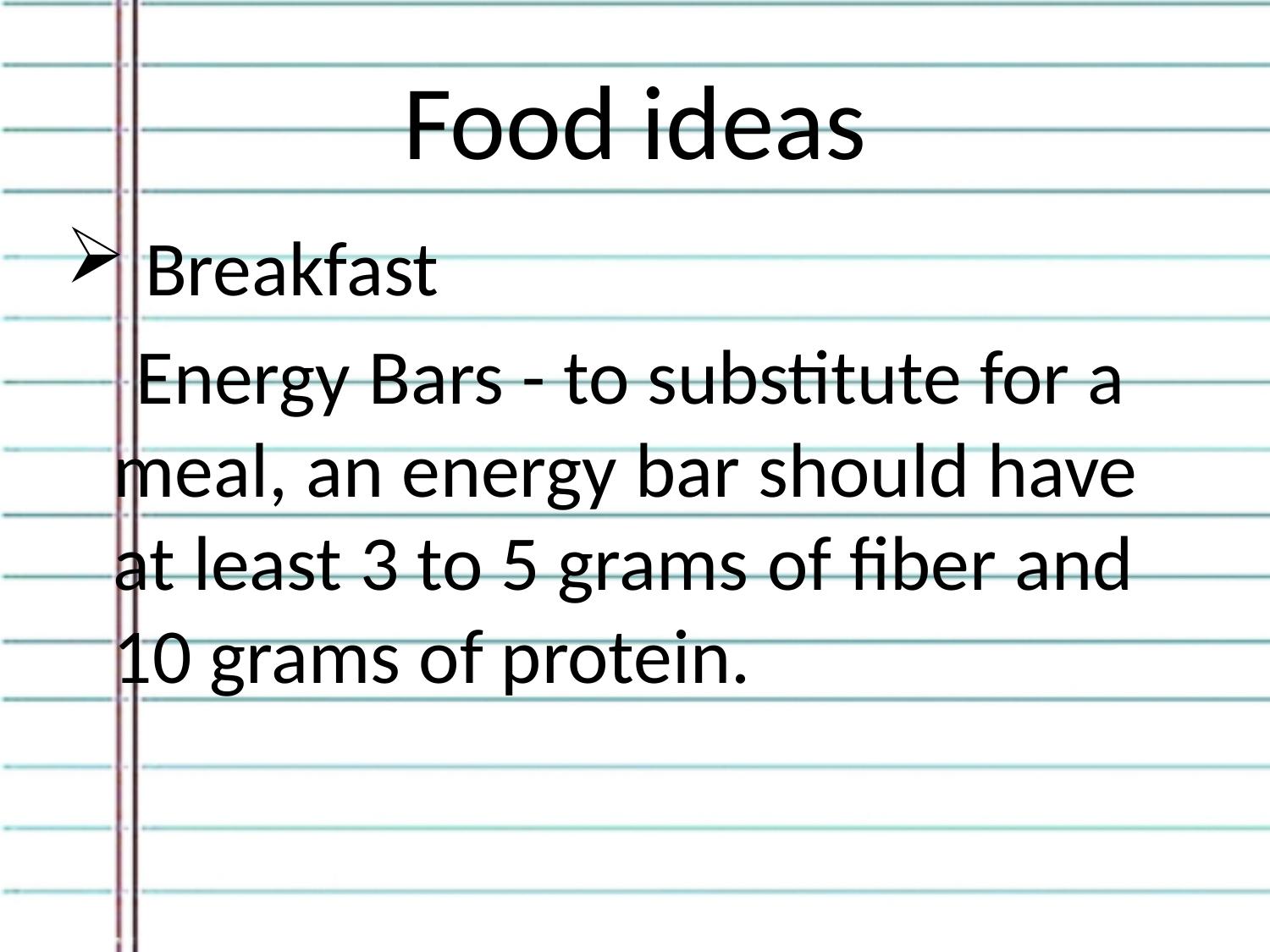

# Food ideas
 Breakfast
    Energy Bars - to substitute for a meal, an energy bar should have at least 3 to 5 grams of fiber and 10 grams of protein.